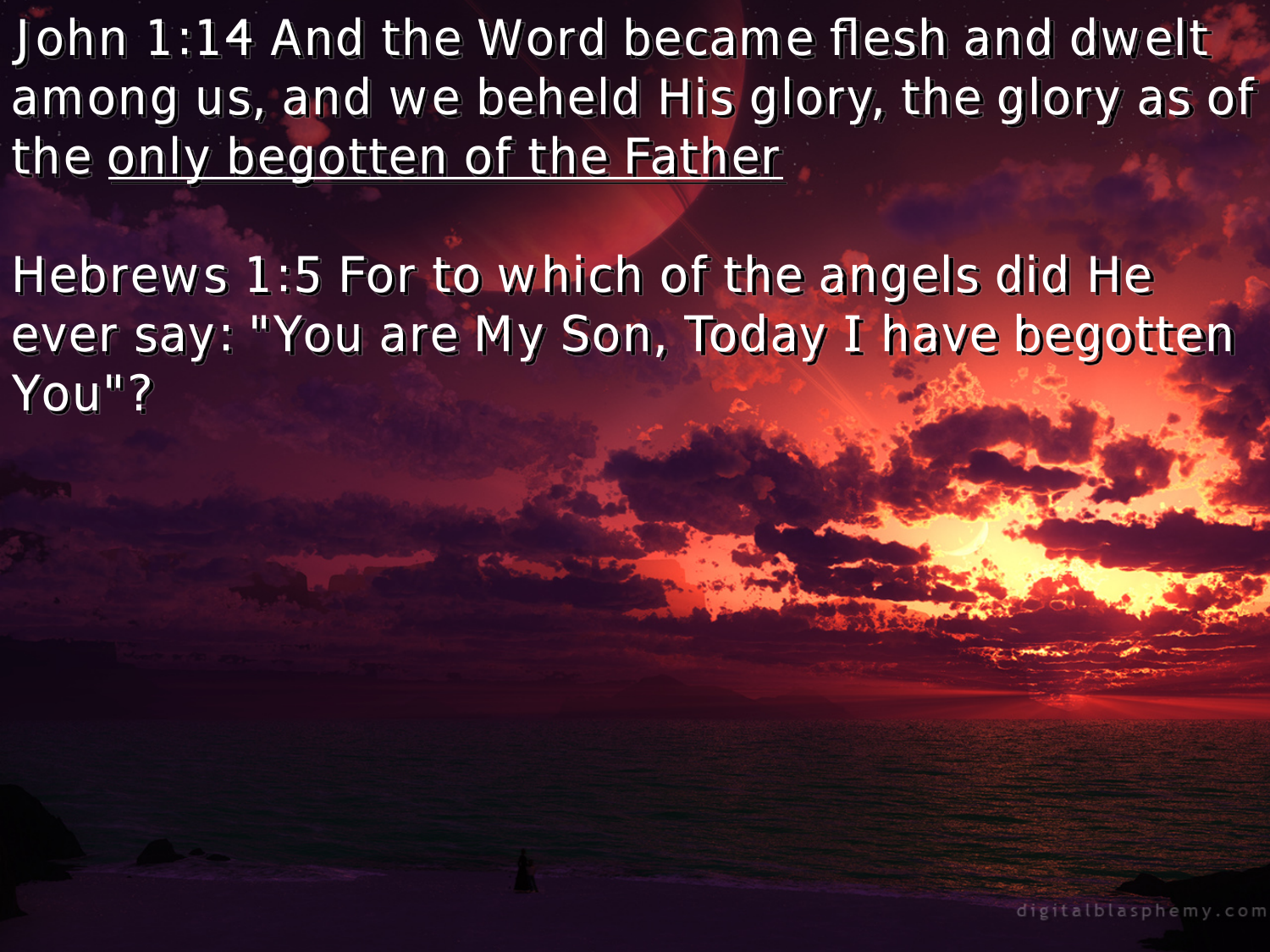

John 1:14 And the Word became flesh and dwelt among us, and we beheld His glory, the glory as of the only begotten of the Father

Hebrews 1:5 For to which of the angels did He ever say: "You are My Son, Today I have begotten You"?